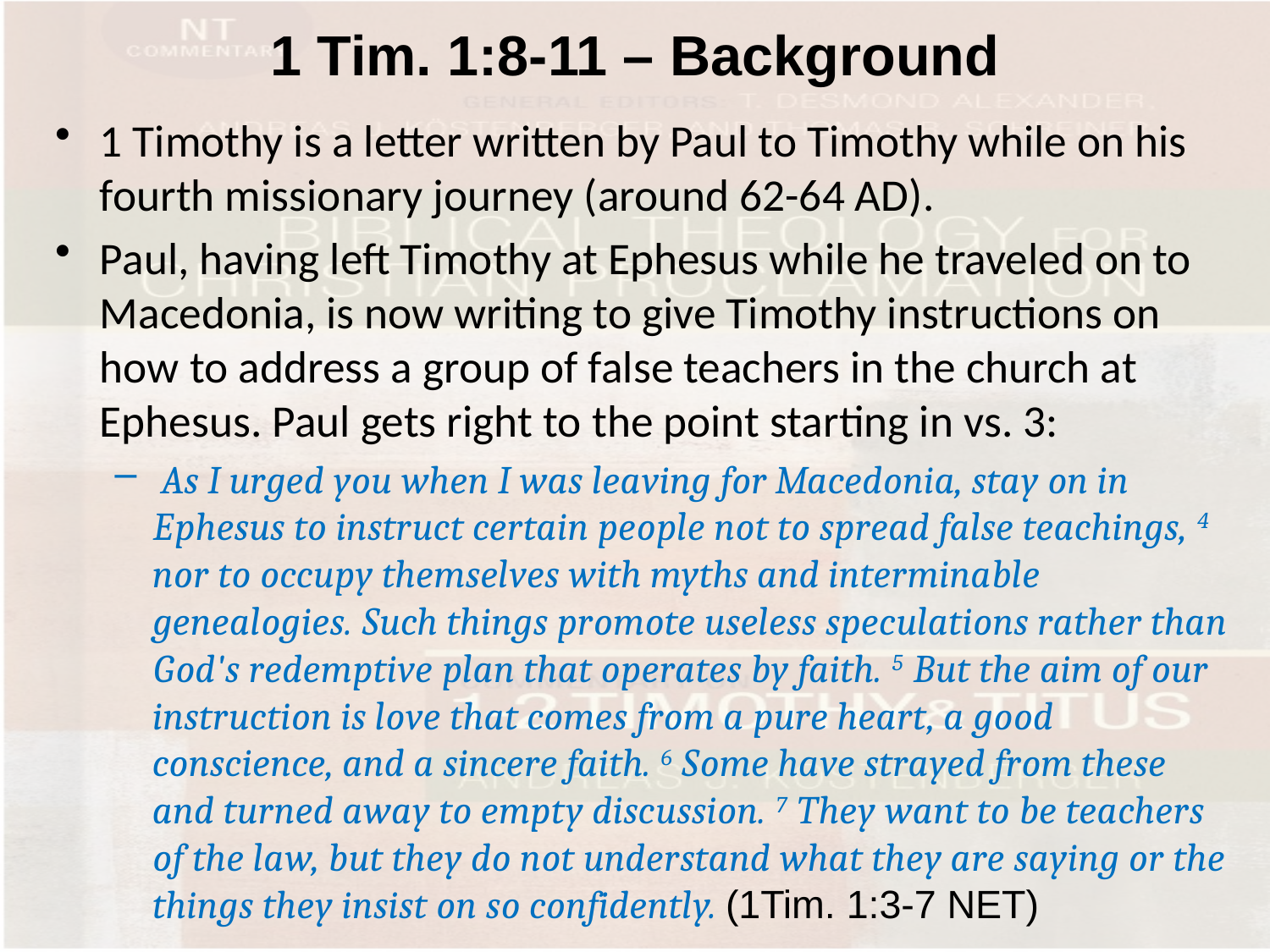

# 1 Tim. 1:8-11 – Background
1 Timothy is a letter written by Paul to Timothy while on his fourth missionary journey (around 62-64 AD).
Paul, having left Timothy at Ephesus while he traveled on to Macedonia, is now writing to give Timothy instructions on how to address a group of false teachers in the church at Ephesus. Paul gets right to the point starting in vs. 3:
 As I urged you when I was leaving for Macedonia, stay on in Ephesus to instruct certain people not to spread false teachings, 4 nor to occupy themselves with myths and interminable genealogies. Such things promote useless speculations rather than God's redemptive plan that operates by faith. 5 But the aim of our instruction is love that comes from a pure heart, a good conscience, and a sincere faith. 6 Some have strayed from these and turned away to empty discussion. 7 They want to be teachers of the law, but they do not understand what they are saying or the things they insist on so confidently. (1Tim. 1:3-7 NET)